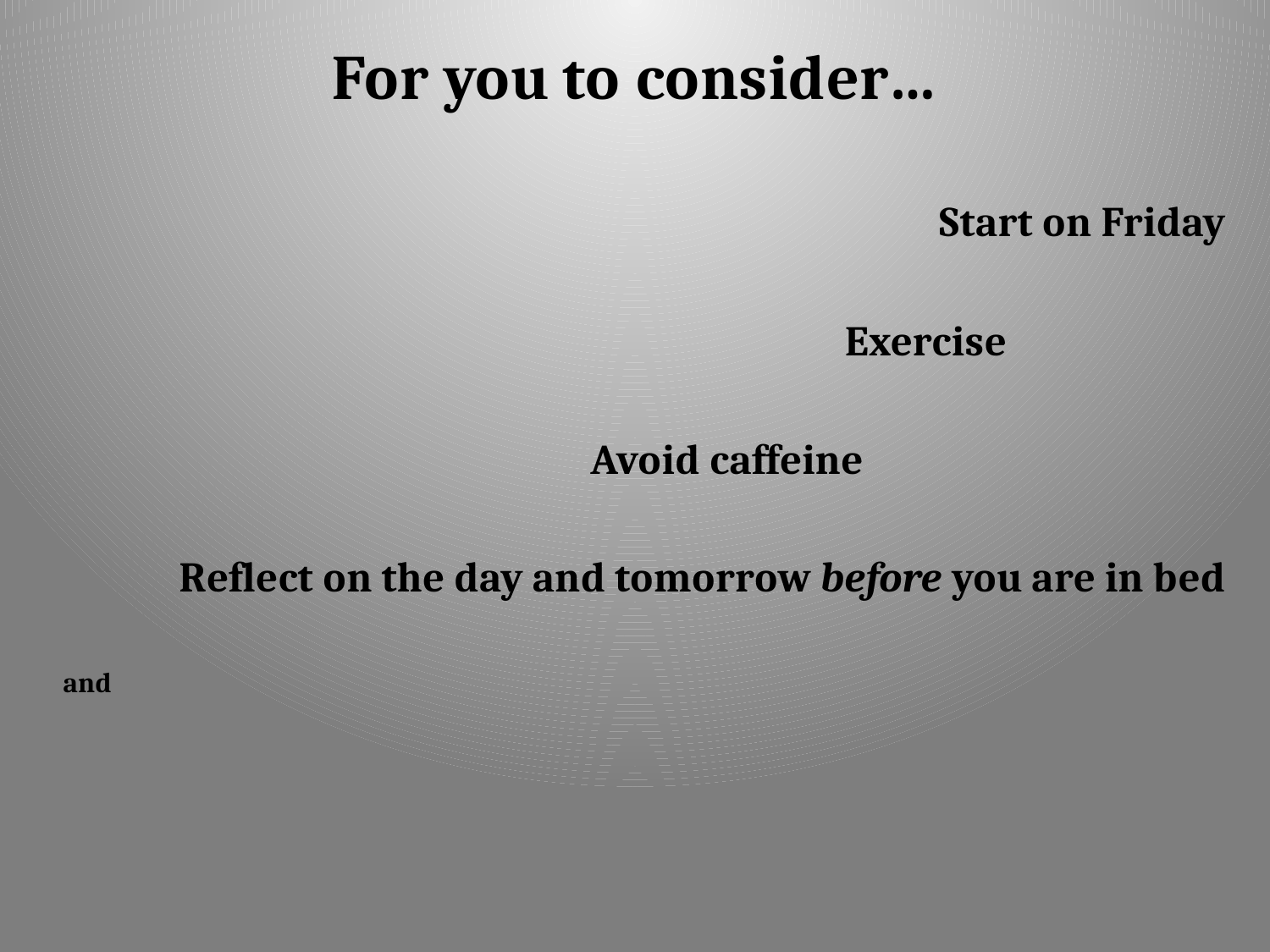

# For you to consider…

Start on Friday

Exercise

Avoid caffeine

Reflect on the day and tomorrow before you are in bed

and